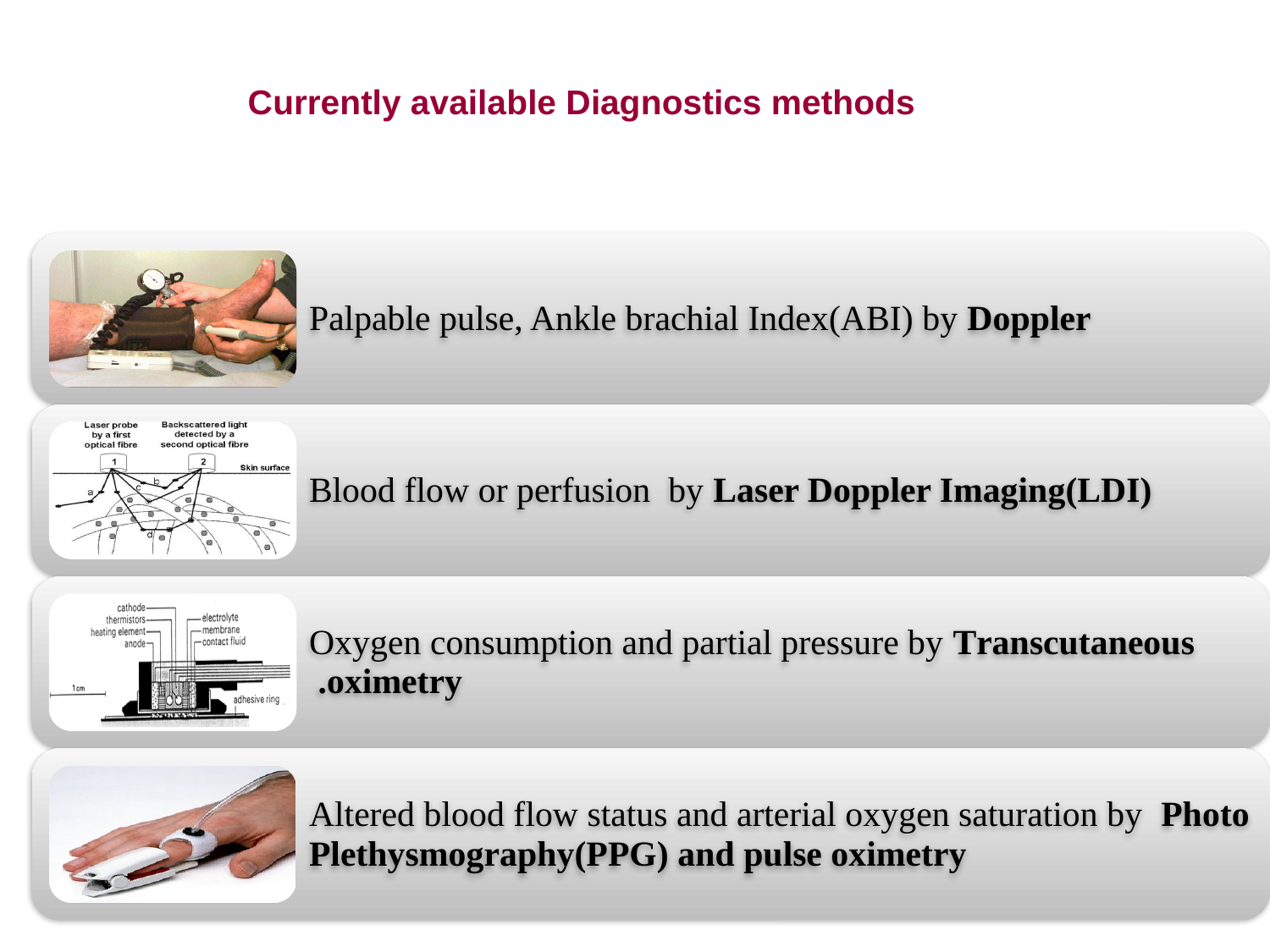

# Currently available Diagnostics methods
Palpable pulse, Ankle brachial Index(ABI) by Doppler
Blood flow or perfusion  by Laser Doppler Imaging(LDI)
Altered blood flow status and arterial oxygen saturation by  Photo Plethysmography(PPG) and pulse oximetry